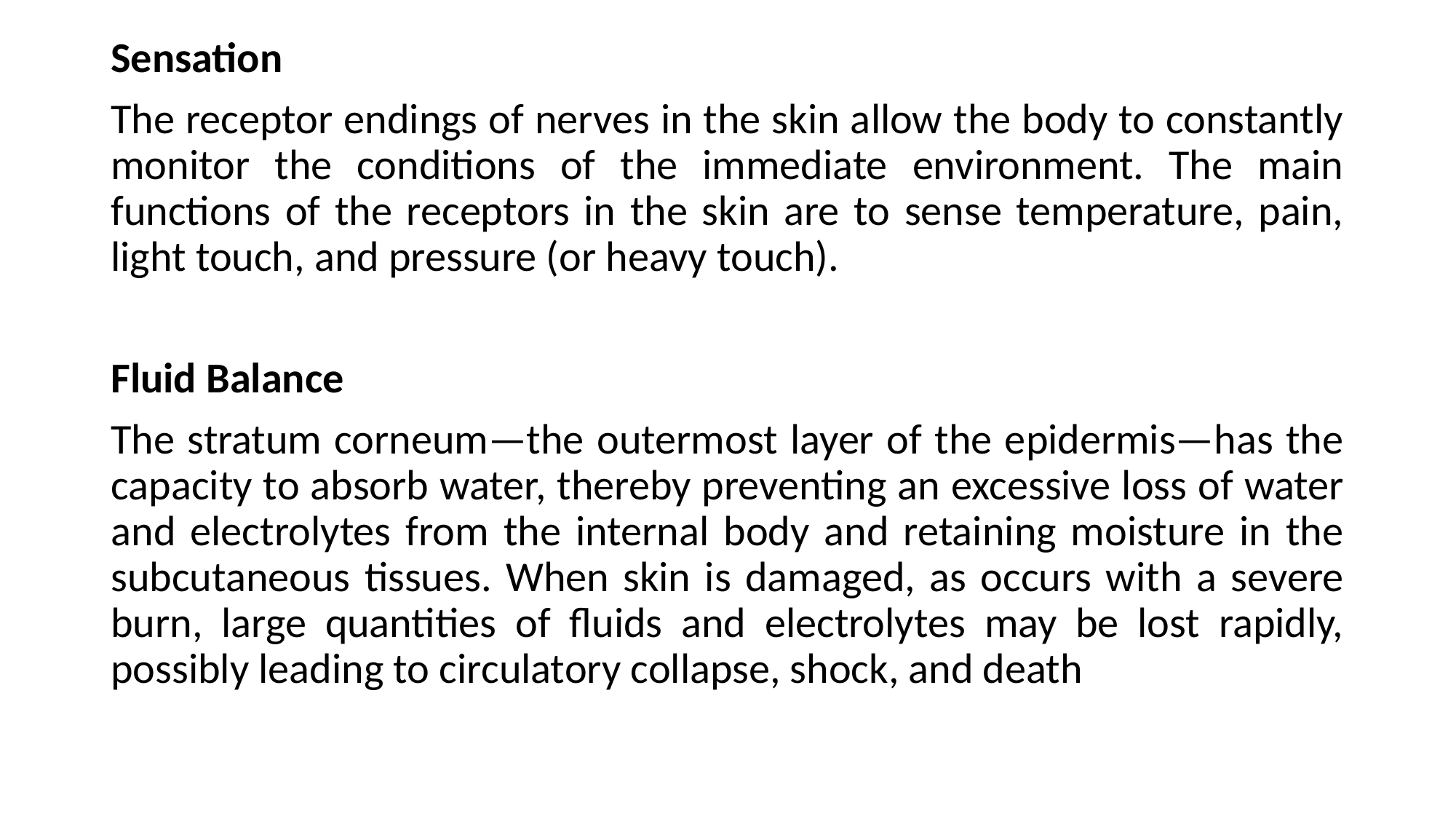

Sensation
The receptor endings of nerves in the skin allow the body to constantly monitor the conditions of the immediate environment. The main functions of the receptors in the skin are to sense temperature, pain, light touch, and pressure (or heavy touch).

Fluid Balance
The stratum corneum—the outermost layer of the epidermis—has the capacity to absorb water, thereby preventing an excessive loss of water and electrolytes from the internal body and retaining moisture in the subcutaneous tissues. When skin is damaged, as occurs with a severe burn, large quantities of fluids and electrolytes may be lost rapidly, possibly leading to circulatory collapse, shock, and death